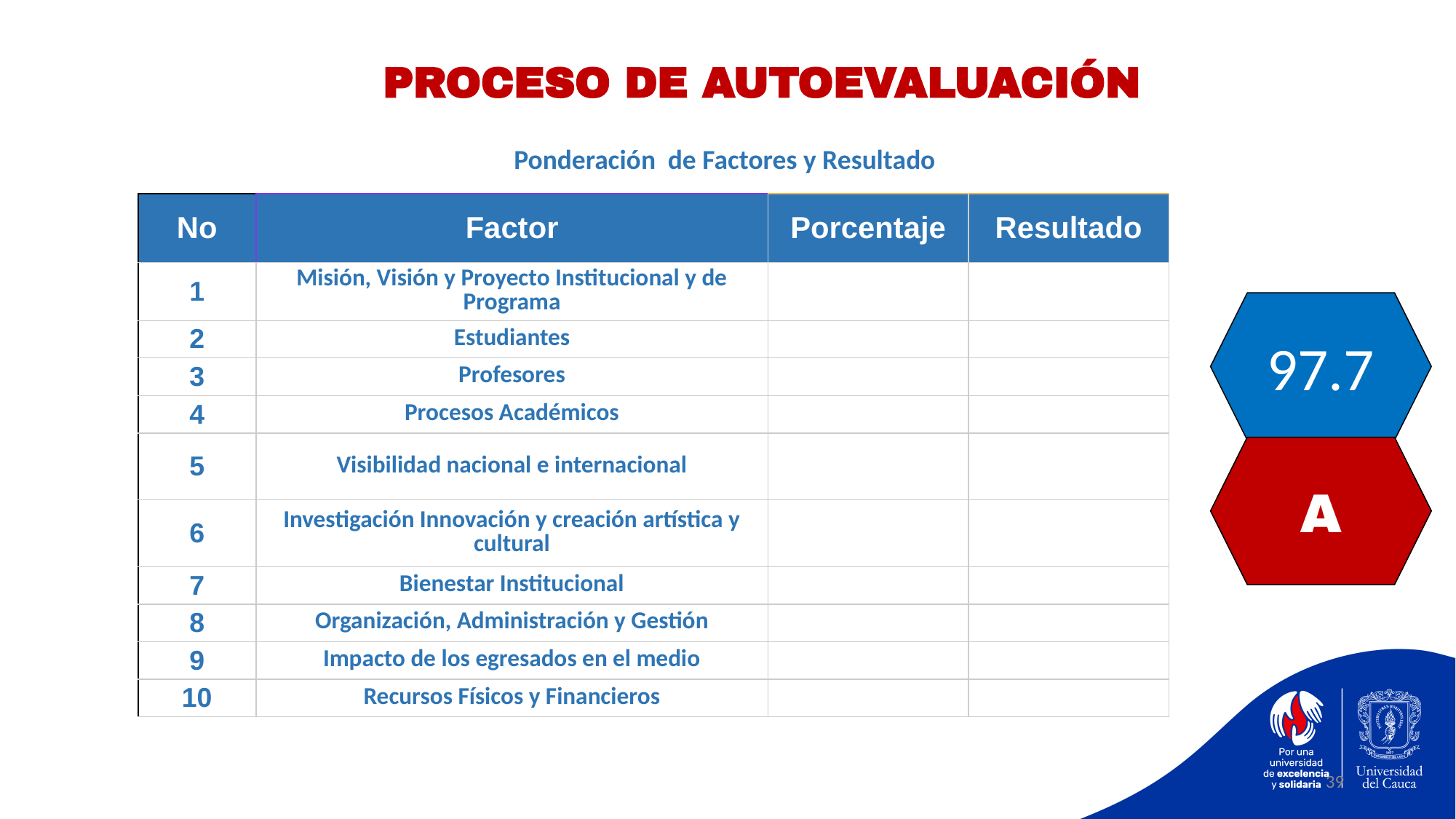

# PROCESO DE AUTOEVALUACIÓN
Ponderación  de Factores y Resultado
| No | Factor | Porcentaje | Resultado |
| --- | --- | --- | --- |
| 1 | Misión, Visión y Proyecto Institucional y de Programa |  |  |
| 2 | Estudiantes |  |  |
| 3 | Profesores |  |  |
| 4 | Procesos Académicos |  |  |
| 5 | Visibilidad nacional e internacional |  |  |
| 6 | Investigación Innovación y creación artística y cultural |  |  |
| 7 | Bienestar Institucional |  |  |
| 8 | Organización, Administración y Gestión |  |  |
| 9 | Impacto de los egresados en el medio |  |  |
| 10 | Recursos Físicos y Financieros |  |  |
97.7
A
39